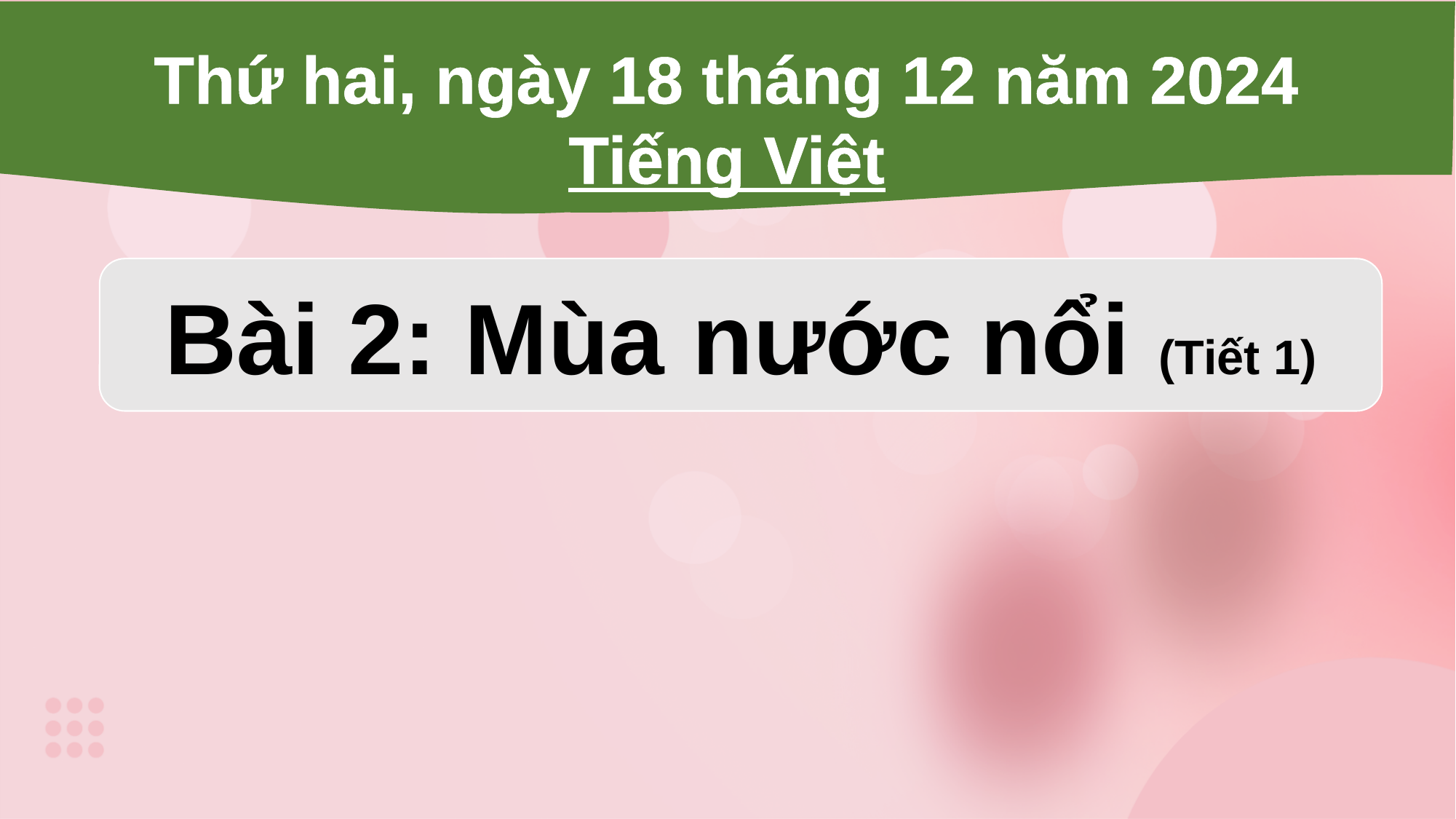

Thứ hai, ngày 18 tháng 12 năm 2024
Tiếng Việt
Bài 2: Mùa nước nổi (Tiết 1)